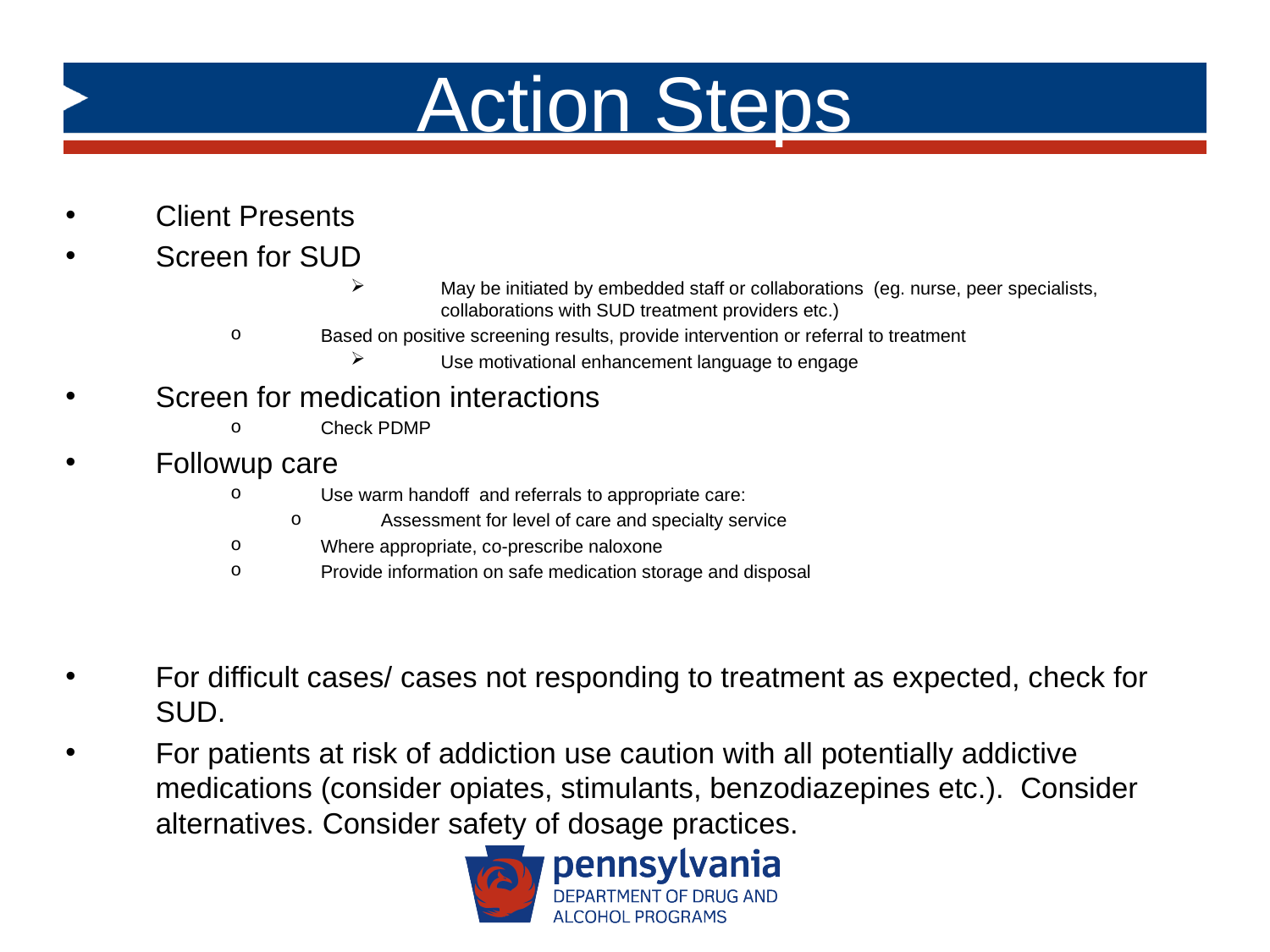

# Action Steps
Client Presents
Screen for SUD
May be initiated by embedded staff or collaborations  (eg. nurse, peer specialists, collaborations with SUD treatment providers etc.)
Based on positive screening results, provide intervention or referral to treatment
Use motivational enhancement language to engage
Screen for medication interactions
Check PDMP
Followup care
Use warm handoff  and referrals to appropriate care:
Assessment for level of care and specialty service
Where appropriate, co-prescribe naloxone
Provide information on safe medication storage and disposal

For difficult cases/ cases not responding to treatment as expected, check for SUD.
For patients at risk of addiction use caution with all potentially addictive medications (consider opiates, stimulants, benzodiazepines etc.).  Consider alternatives. Consider safety of dosage practices.